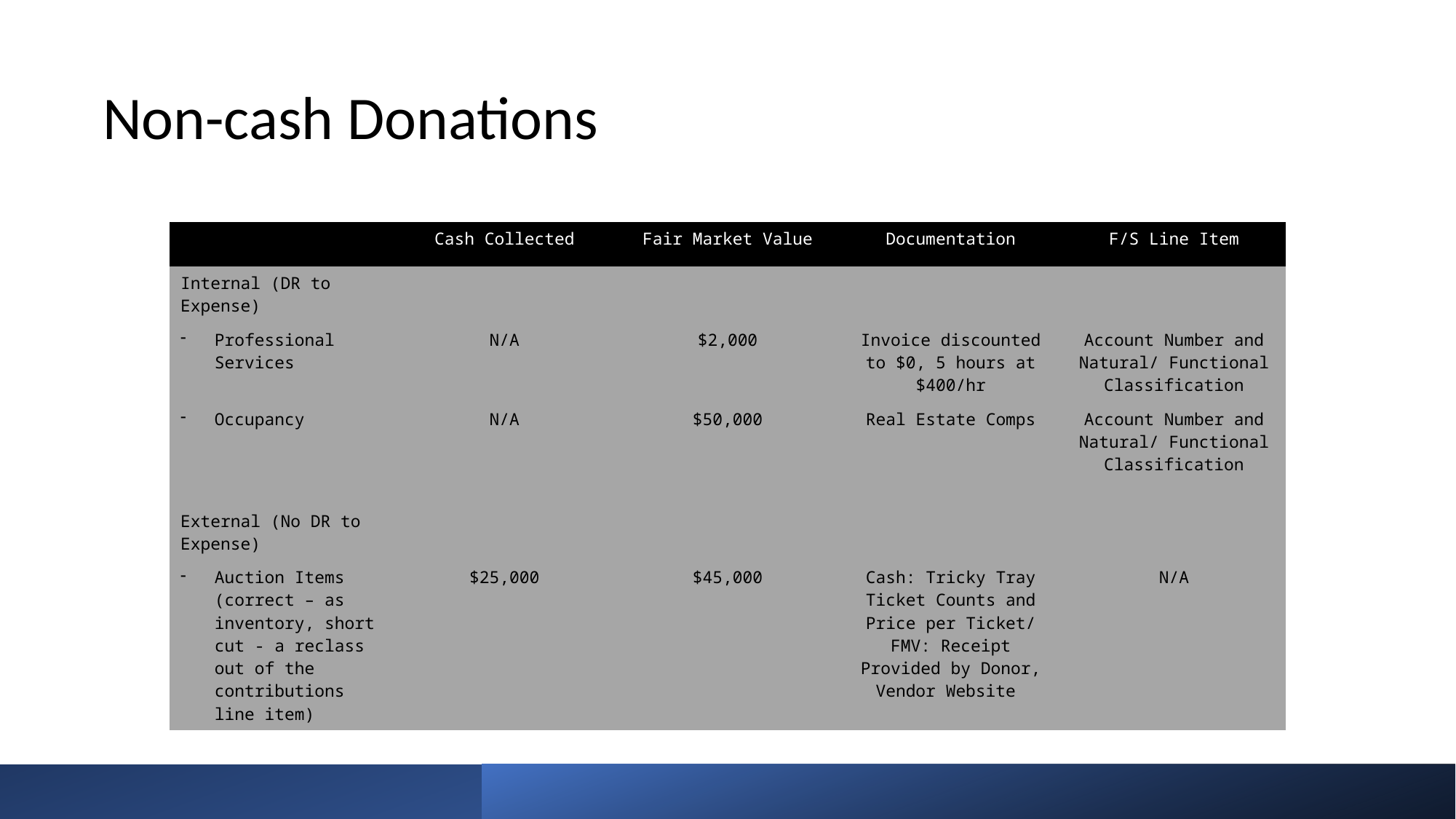

# Non-cash Donations
|  | Cash Collected | Fair Market Value | Documentation | F/S Line Item |
| --- | --- | --- | --- | --- |
| Internal (DR to Expense) |  |  |  |  |
| Professional Services | N/A | $2,000 | Invoice discounted to $0, 5 hours at $400/hr | Account Number and Natural/ Functional Classification |
| Occupancy | N/A | $50,000 | Real Estate Comps | Account Number and Natural/ Functional Classification |
| External (No DR to Expense) |  |  |  |  |
| Auction Items (correct – as inventory, short cut - a reclass out of the contributions line item) | $25,000 | $45,000 | Cash: Tricky Tray Ticket Counts and Price per Ticket/ FMV: Receipt Provided by Donor, Vendor Website | N/A |